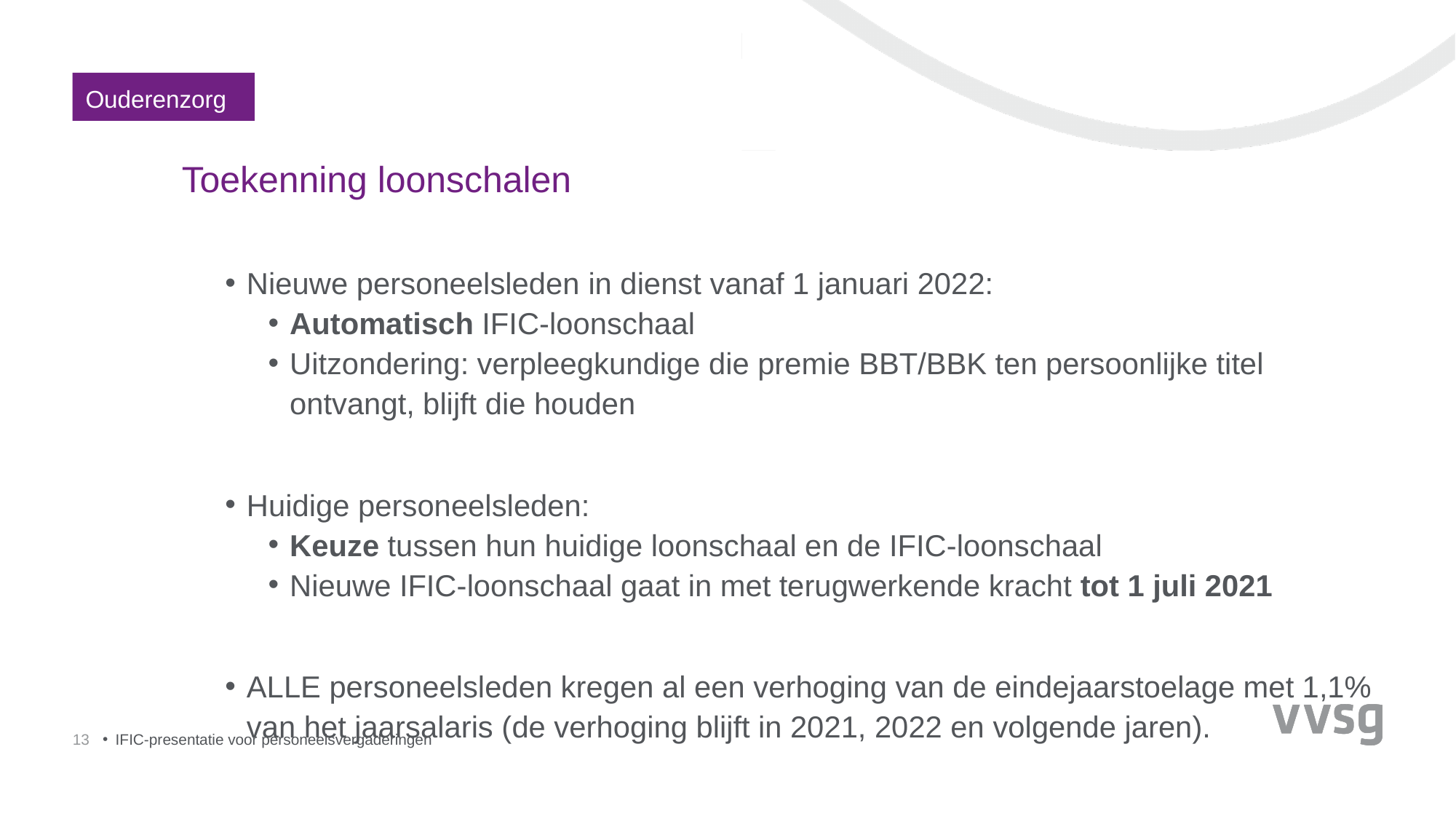

Ouderenzorg
# Toekenning loonschalen

Nieuwe personeelsleden in dienst vanaf 1 januari 2022:
Automatisch IFIC-loonschaal
Uitzondering: verpleegkundige die premie BBT/BBK ten persoonlijke titel ontvangt, blijft die houden

Huidige personeelsleden:
Keuze tussen hun huidige loonschaal en de IFIC-loonschaal
Nieuwe IFIC-loonschaal gaat in met terugwerkende kracht tot 1 juli 2021

ALLE personeelsleden kregen al een verhoging van de eindejaarstoelage met 1,1% van het jaarsalaris (de verhoging blijft in 2021, 2022 en volgende jaren).

13
IFIC-presentatie voor personeelsvergaderingen